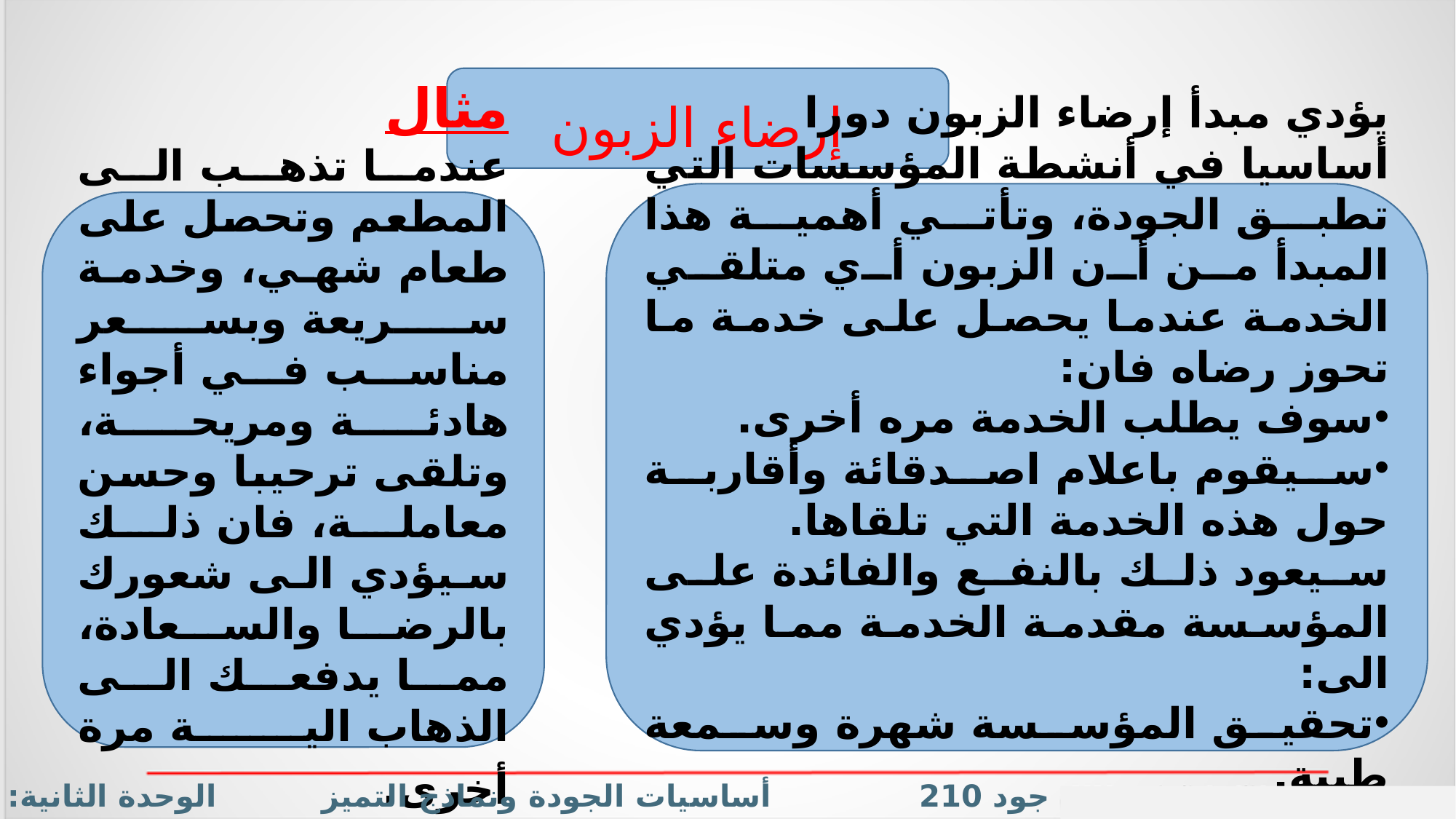

إرضاء الزبون

يؤدي مبدأ إرضاء الزبون دورا أساسيا في أنشطة المؤسسات التي تطبق الجودة، وتأتي أهمية هذا المبدأ من أن الزبون أي متلقي الخدمة عندما يحصل على خدمة ما تحوز رضاه فان:
سوف يطلب الخدمة مره أخرى.
سيقوم باعلام اصدقائة وأقاربة حول هذه الخدمة التي تلقاها.
سيعود ذلك بالنفع والفائدة على المؤسسة مقدمة الخدمة مما يؤدي الى:
تحقيق المؤسسة شهرة وسمعة طيبة.
زيادة في الأرباح.

مثال
عندما تذهب الى المطعم وتحصل على طعام شهي، وخدمة سريعة وبسعر مناسب في أجواء هادئة ومريحة، وتلقى ترحيبا وحسن معاملة، فان ذلك سيؤدي الى شعورك بالرضا والسعادة، مما يدفعك الى الذهاب الية مرة أخرى.

جود 210              أساسيات الجودة ونماذج التميز          الوحدة الثانية:  دعائم الجودة (التحسين المستمر + إرضاء الزبون)